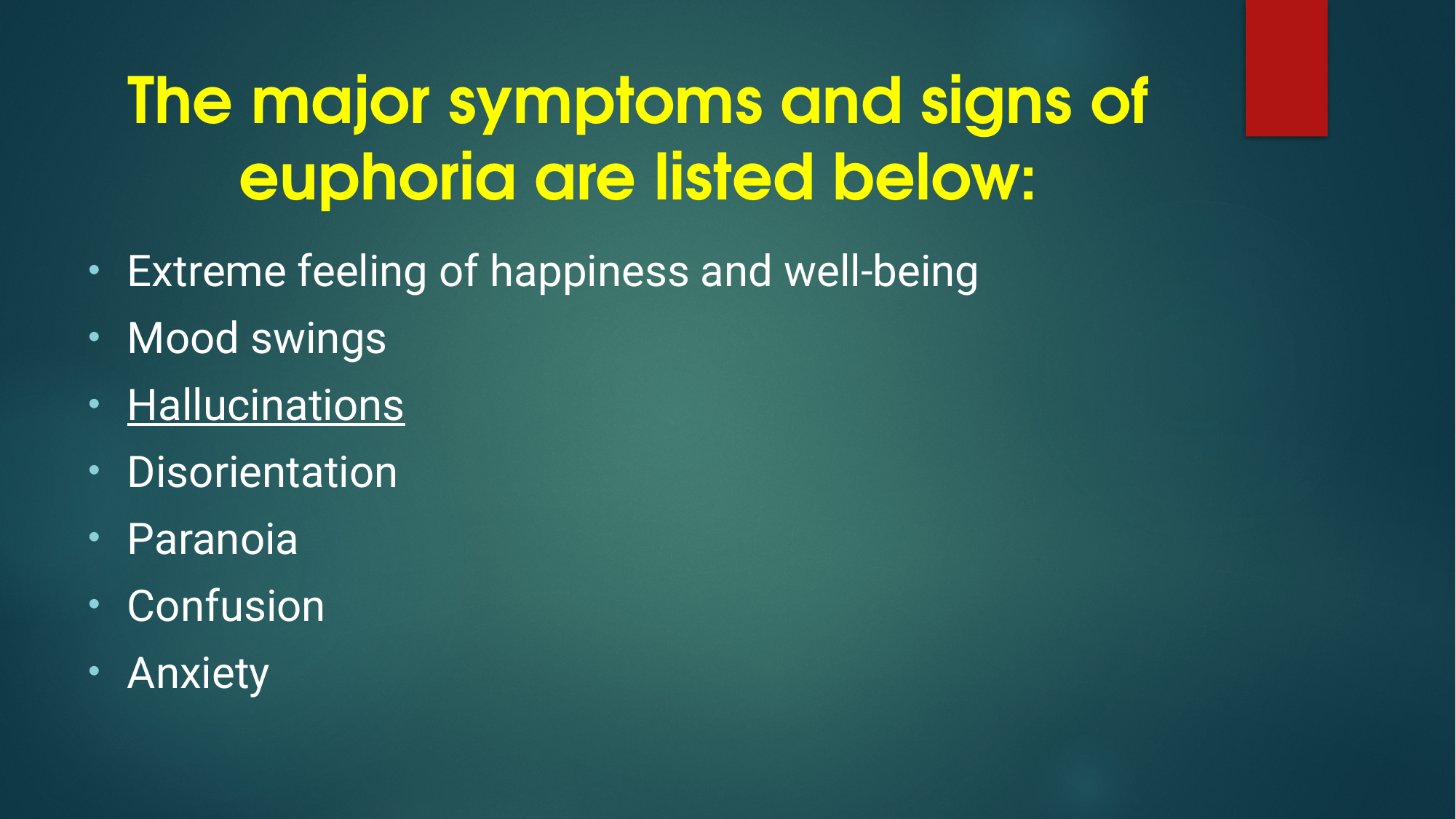

# The major symptoms and signs of euphoria are listed below:
Extreme feeling of happiness and well-being
Mood swings
Hallucinations
Disorientation
Paranoia
Confusion
Anxiety